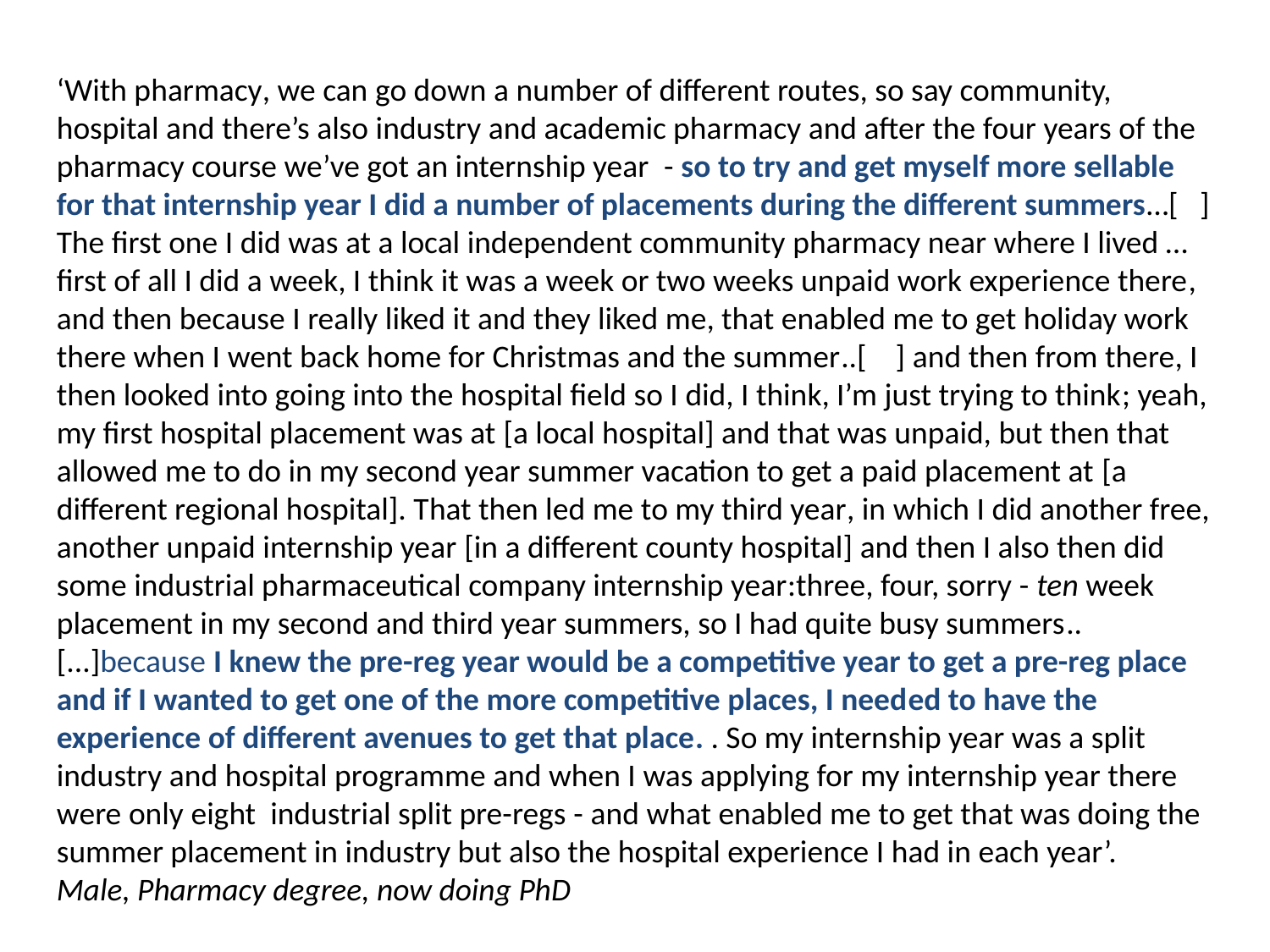

‘With pharmacy, we can go down a number of different routes, so say community, hospital and there’s also industry and academic pharmacy and after the four years of the pharmacy course we’ve got an internship year  - so to try and get myself more sellable for that internship year I did a number of placements during the different summers…[   ] The first one I did was at a local independent community pharmacy near where I lived …first of all I did a week, I think it was a week or two weeks unpaid work experience there, and then because I really liked it and they liked me, that enabled me to get holiday work there when I went back home for Christmas and the summer..[    ] and then from there, I then looked into going into the hospital field so I did, I think, I’m just trying to think; yeah, my first hospital placement was at [a local hospital] and that was unpaid, but then that allowed me to do in my second year summer vacation to get a paid placement at [a different regional hospital]. That then led me to my third year, in which I did another free, another unpaid internship year [in a different county hospital] and then I also then did some industrial pharmaceutical company internship year:three, four, sorry - ten week placement in my second and third year summers, so I had quite busy summers.. [...]because I knew the pre-reg year would be a competitive year to get a pre-reg place and if I wanted to get one of the more competitive places, I needed to have the experience of different avenues to get that place. . So my internship year was a split industry and hospital programme and when I was applying for my internship year there were only eight  industrial split pre-regs - and what enabled me to get that was doing the summer placement in industry but also the hospital experience I had in each year’.
Male, Pharmacy degree, now doing PhD